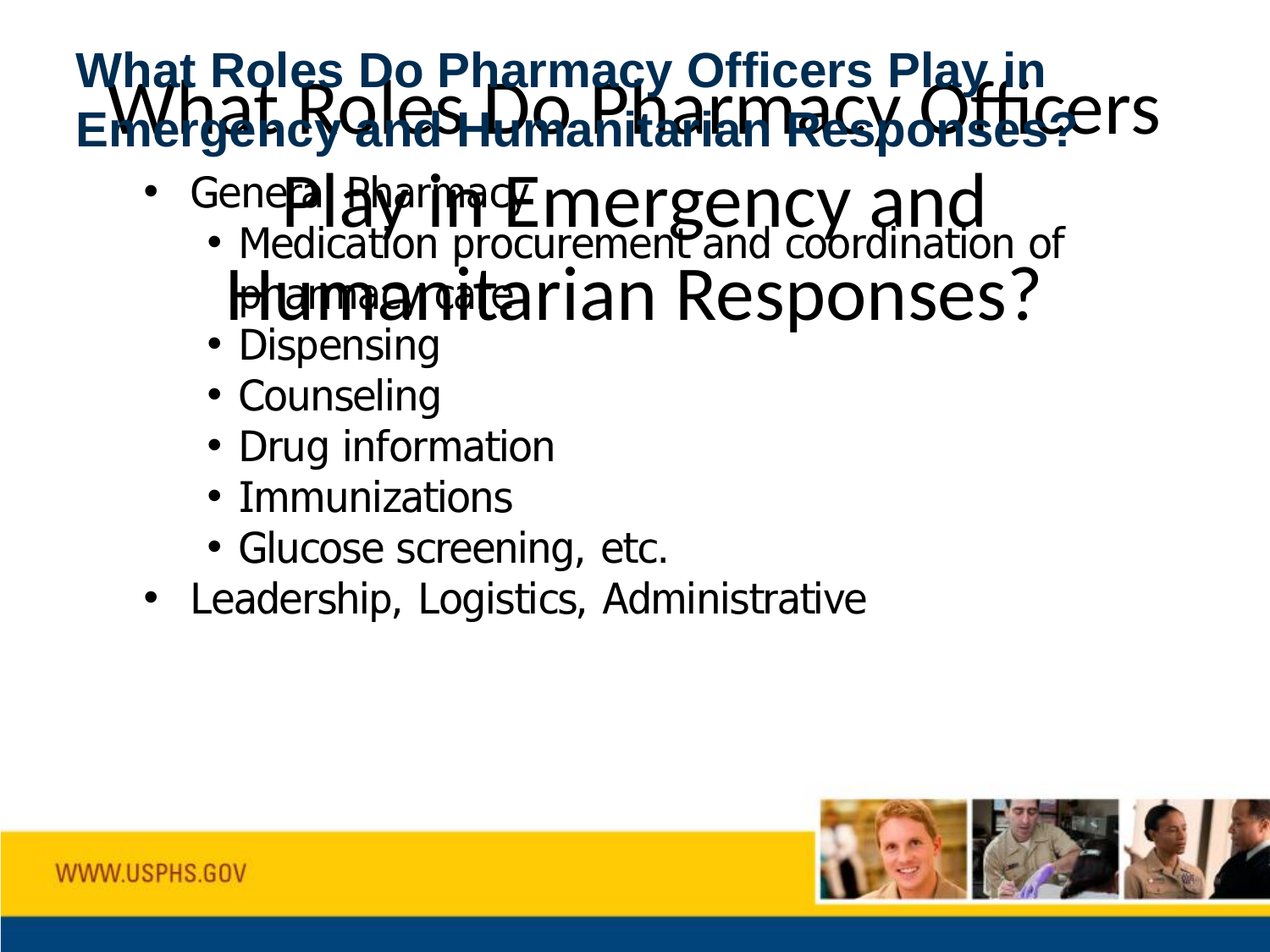

What Roles Do Pharmacy Officers Play in Emergency and Humanitarian Responses?
What Roles Do Pharmacy Officers Play in Emergency and Humanitarian Responses?
General Pharmacy
Medication procurement and coordination of pharmacy care
Dispensing
Counseling
Drug information
Immunizations
Glucose screening, etc.
Leadership, Logistics, Administrative